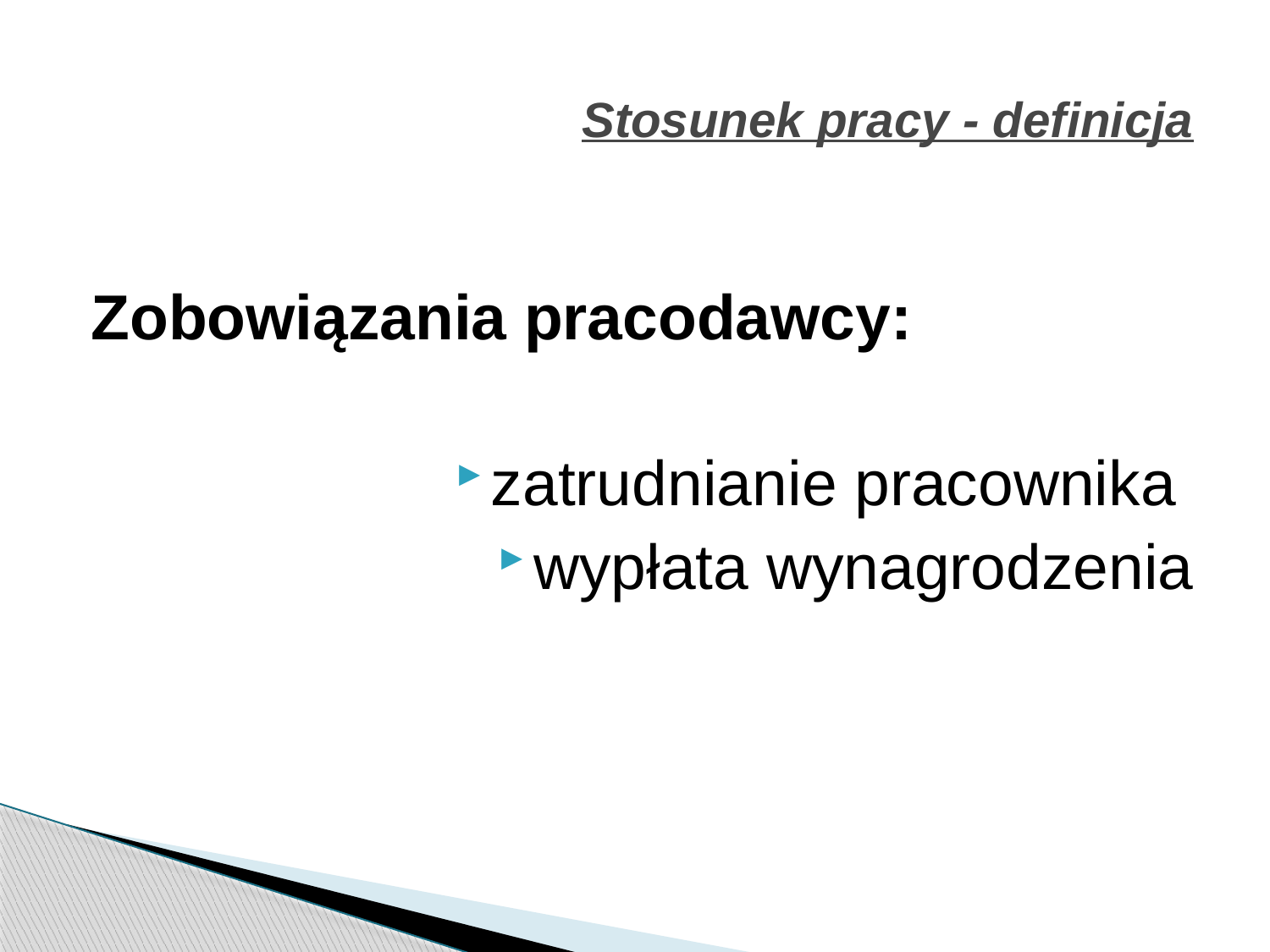

# Stosunek pracy - definicja

Zobowiązania pracodawcy:

zatrudnianie pracownika
wypłata wynagrodzenia